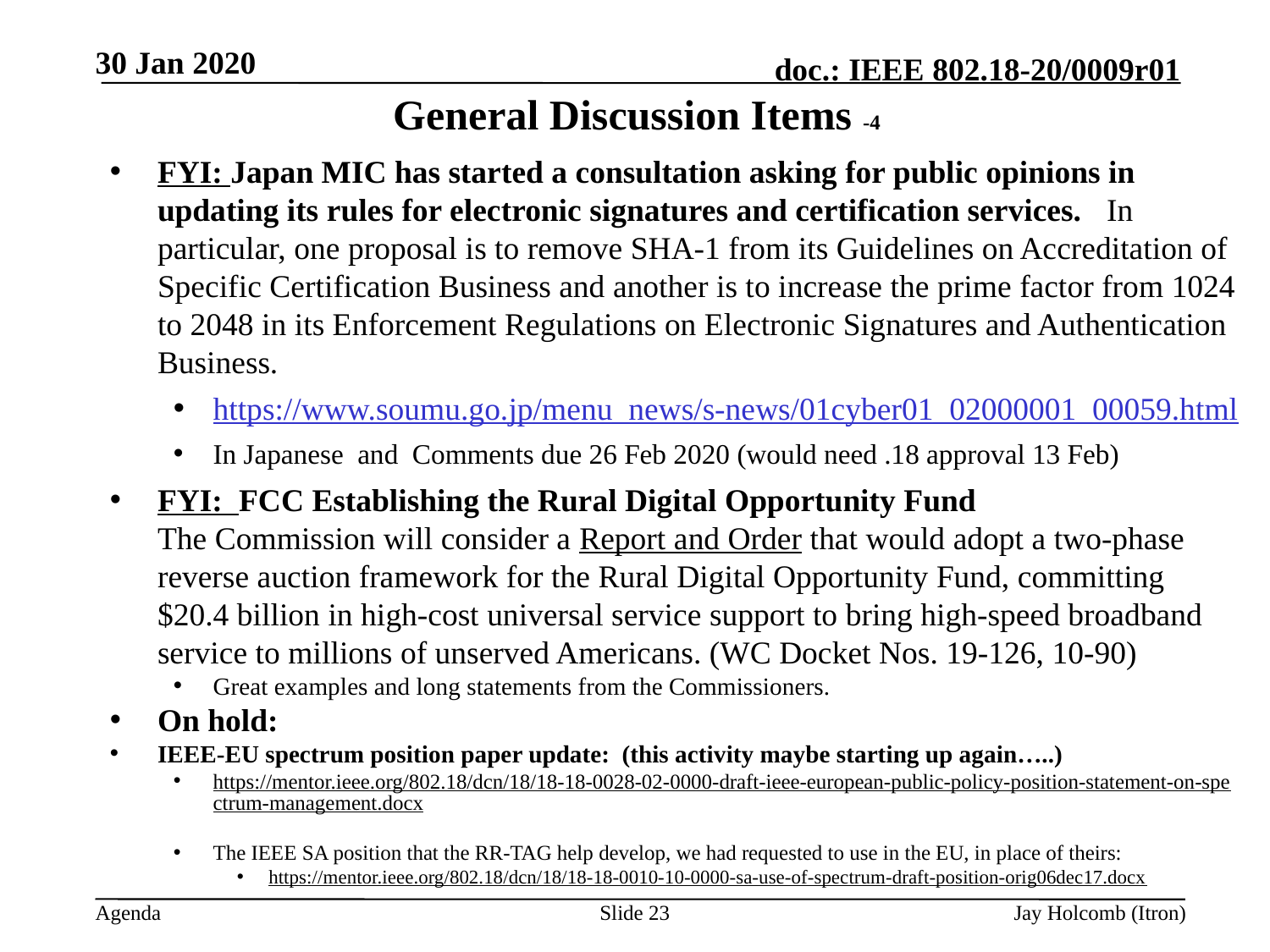

30 Jan 2020
# General Discussion Items -4
FYI: Japan MIC has started a consultation asking for public opinions in updating its rules for electronic signatures and certification services.   In particular, one proposal is to remove SHA-1 from its Guidelines on Accreditation of Specific Certification Business and another is to increase the prime factor from 1024 to 2048 in its Enforcement Regulations on Electronic Signatures and Authentication Business.
https://www.soumu.go.jp/menu_news/s-news/01cyber01_02000001_00059.html
In Japanese  and  Comments due 26 Feb 2020 (would need .18 approval 13 Feb)
FYI:  FCC Establishing the Rural Digital Opportunity Fund
The Commission will consider a Report and Order that would adopt a two-phase reverse auction framework for the Rural Digital Opportunity Fund, committing $20.4 billion in high-cost universal service support to bring high-speed broadband service to millions of unserved Americans. (WC Docket Nos. 19-126, 10-90)
Great examples and long statements from the Commissioners.
On hold:
IEEE-EU spectrum position paper update:  (this activity maybe starting up again…..)
https://mentor.ieee.org/802.18/dcn/18/18-18-0028-02-0000-draft-ieee-european-public-policy-position-statement-on-spectrum-management.docx
The IEEE SA position that the RR-TAG help develop, we had requested to use in the EU, in place of theirs:
https://mentor.ieee.org/802.18/dcn/18/18-18-0010-10-0000-sa-use-of-spectrum-draft-position-orig06dec17.docx

Slide 23
Jay Holcomb (Itron)